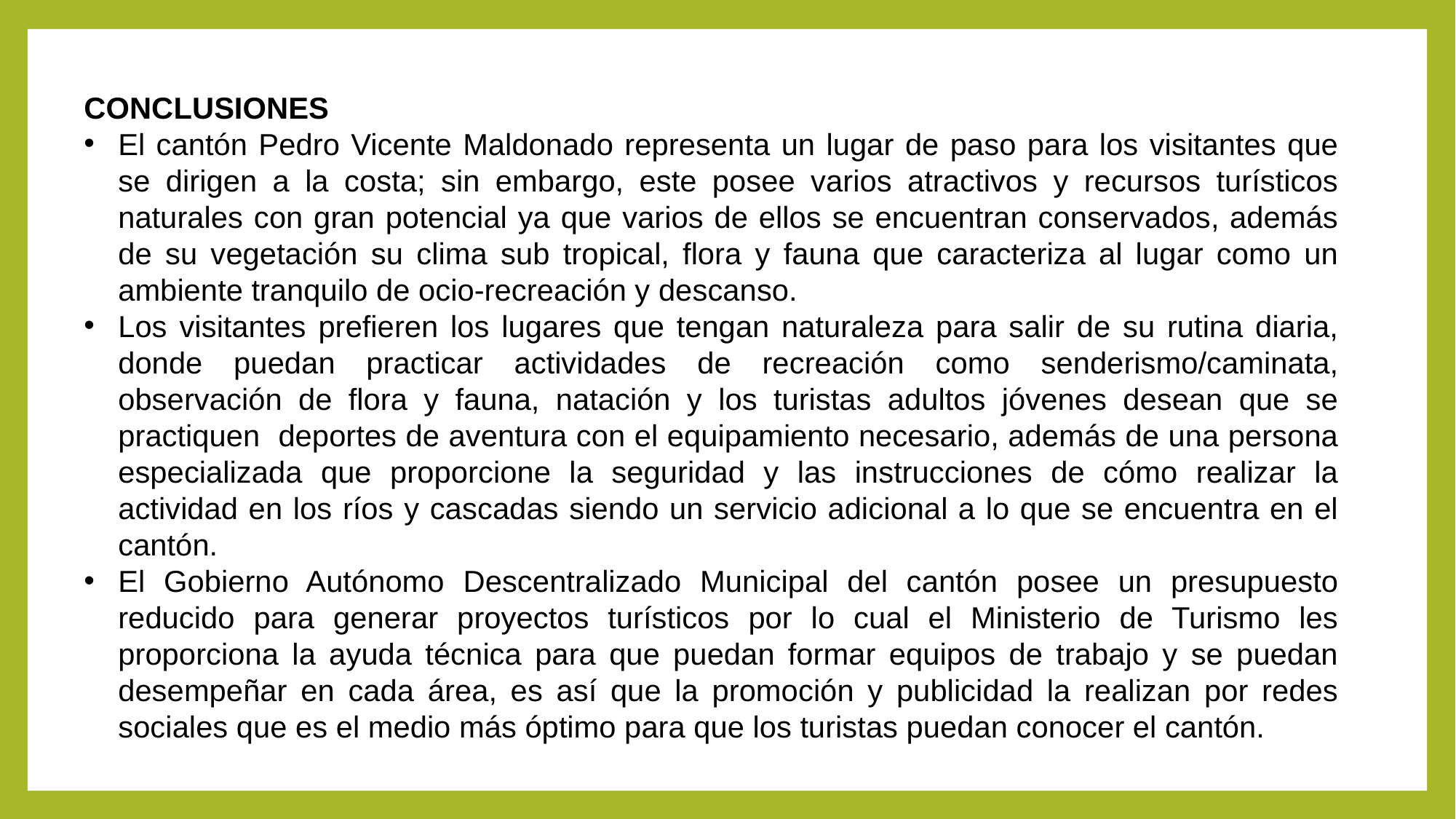

CONCLUSIONES
El cantón Pedro Vicente Maldonado representa un lugar de paso para los visitantes que se dirigen a la costa; sin embargo, este posee varios atractivos y recursos turísticos naturales con gran potencial ya que varios de ellos se encuentran conservados, además de su vegetación su clima sub tropical, flora y fauna que caracteriza al lugar como un ambiente tranquilo de ocio-recreación y descanso.
Los visitantes prefieren los lugares que tengan naturaleza para salir de su rutina diaria, donde puedan practicar actividades de recreación como senderismo/caminata, observación de flora y fauna, natación y los turistas adultos jóvenes desean que se practiquen  deportes de aventura con el equipamiento necesario, además de una persona especializada que proporcione la seguridad y las instrucciones de cómo realizar la actividad en los ríos y cascadas siendo un servicio adicional a lo que se encuentra en el cantón.
El Gobierno Autónomo Descentralizado Municipal del cantón posee un presupuesto reducido para generar proyectos turísticos por lo cual el Ministerio de Turismo les proporciona la ayuda técnica para que puedan formar equipos de trabajo y se puedan desempeñar en cada área, es así que la promoción y publicidad la realizan por redes sociales que es el medio más óptimo para que los turistas puedan conocer el cantón.